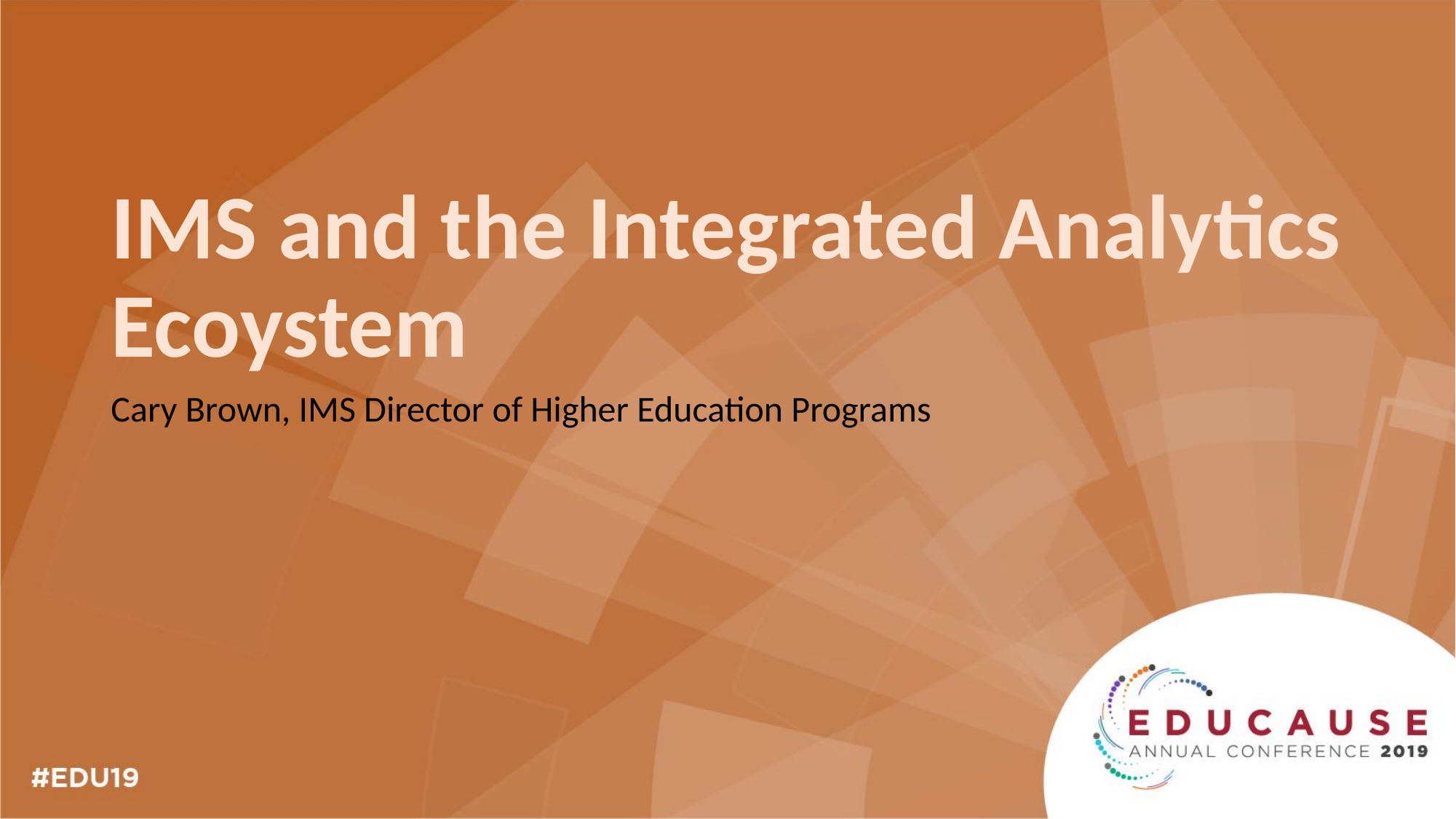

# IMS and the Integrated Analytics Ecoystem
Cary Brown, IMS Director of Higher Education Programs